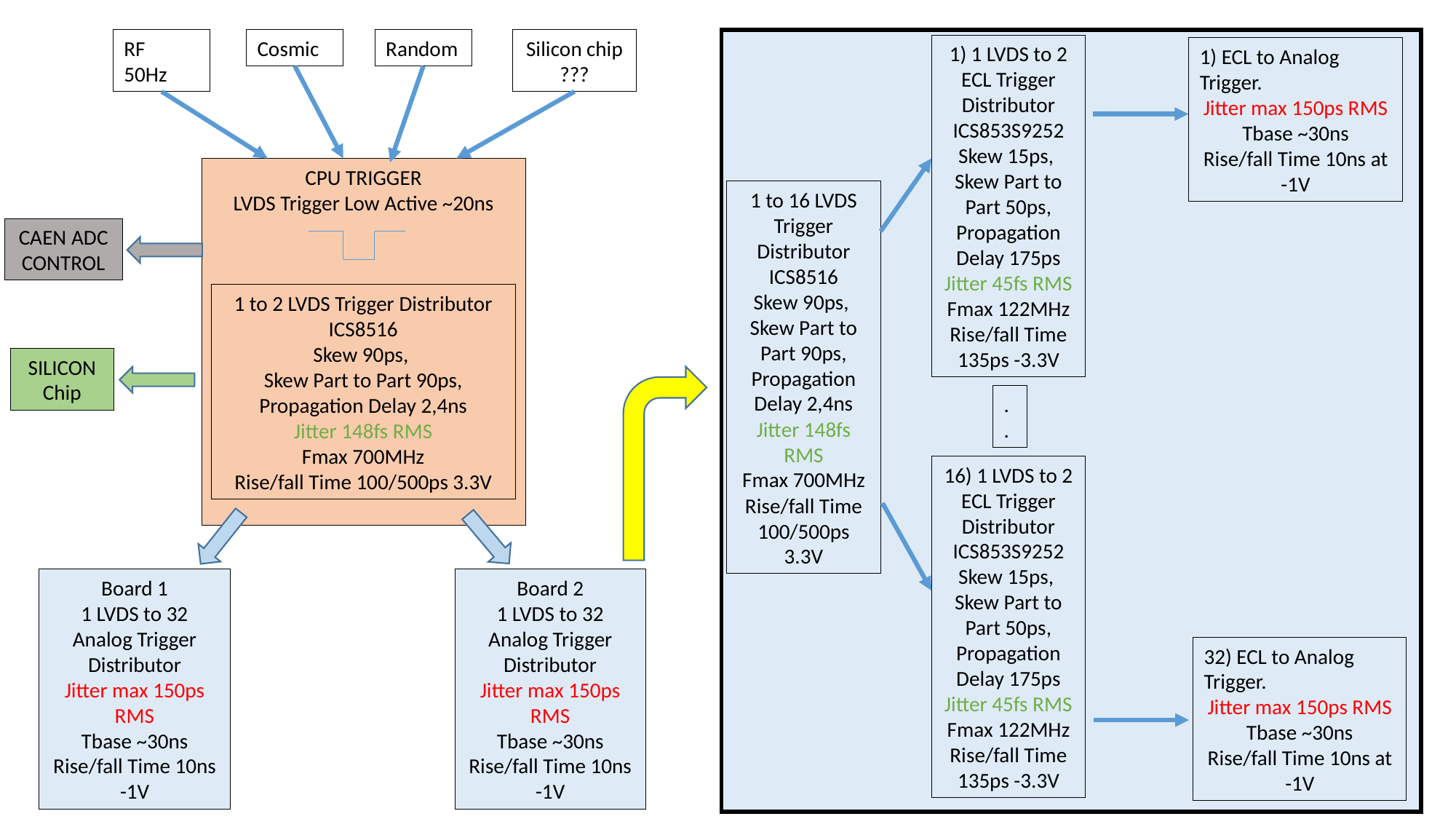

RF
50Hz
Cosmic
Random
Silicon chip
???

1) 1 LVDS to 2 ECL Trigger Distributor
ICS853S9252
Skew 15ps,
Skew Part to Part 50ps,
Propagation Delay 175ps
Jitter 45fs RMS
Fmax 122MHz
Rise/fall Time 135ps -3.3V
1) ECL to Analog Trigger.
Jitter max 150ps RMS
Tbase ~30ns
Rise/fall Time 10ns at
-1V
CPU TRIGGER
LVDS Trigger Low Active ~20ns

1 to 16 LVDS Trigger Distributor
ICS8516
Skew 90ps,
Skew Part to Part 90ps,
Propagation Delay 2,4ns
Jitter 148fs RMS
Fmax 700MHz
Rise/fall Time 100/500ps 3.3V
CAEN ADC CONTROL

1 to 2 LVDS Trigger Distributor
ICS8516
Skew 90ps,
Skew Part to Part 90ps,
Propagation Delay 2,4ns
Jitter 148fs RMS
Fmax 700MHz
Rise/fall Time 100/500ps 3.3V
SILICON Chip

.
.
16) 1 LVDS to 2 ECL Trigger Distributor
ICS853S9252
Skew 15ps,
Skew Part to Part 50ps,
Propagation Delay 175ps
Jitter 45fs RMS
Fmax 122MHz
Rise/fall Time 135ps -3.3V

Board 2
1 LVDS to 32 Analog Trigger Distributor
Jitter max 150ps RMS
Tbase ~30ns
Rise/fall Time 10ns -1V
Board 1
1 LVDS to 32 Analog Trigger Distributor
Jitter max 150ps RMS
Tbase ~30ns
Rise/fall Time 10ns -1V
32) ECL to Analog Trigger.
Jitter max 150ps RMS
Tbase ~30ns
Rise/fall Time 10ns at -1V